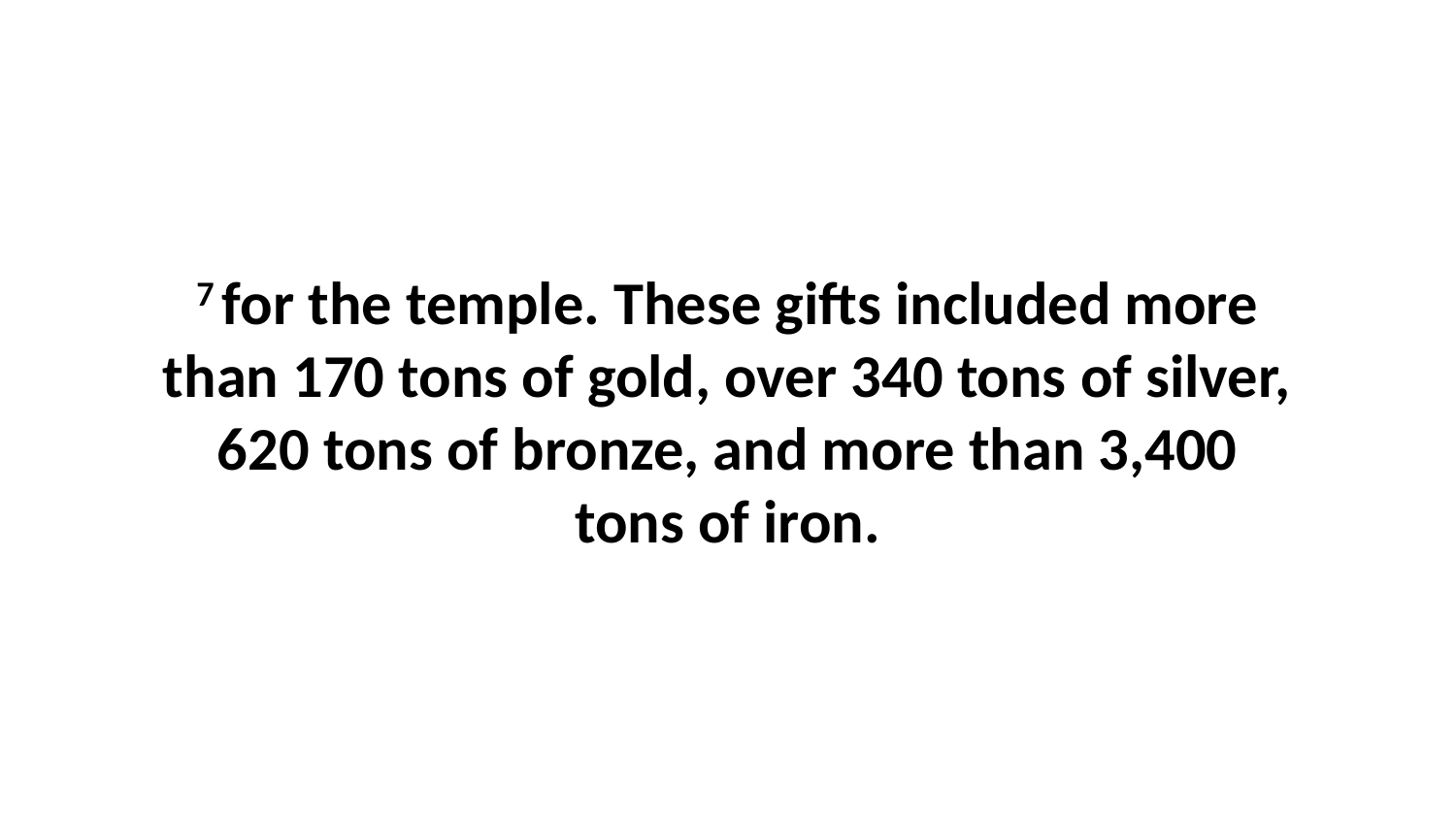

7 for the temple. These gifts included more than 170 tons of gold, over 340 tons of silver, 620 tons of bronze, and more than 3,400 tons of iron.